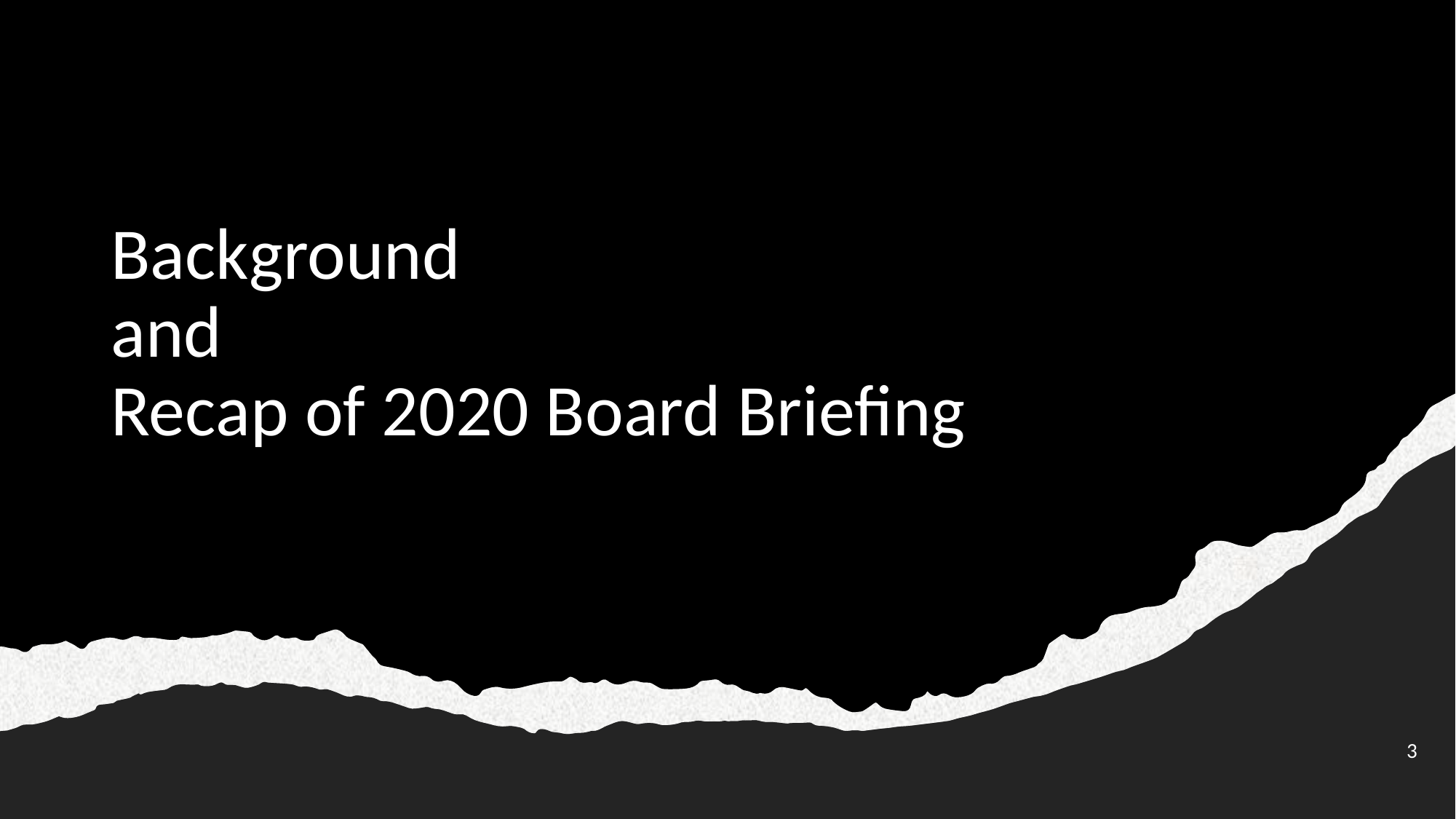

# Background and Recap of 2020 Board Briefing

3